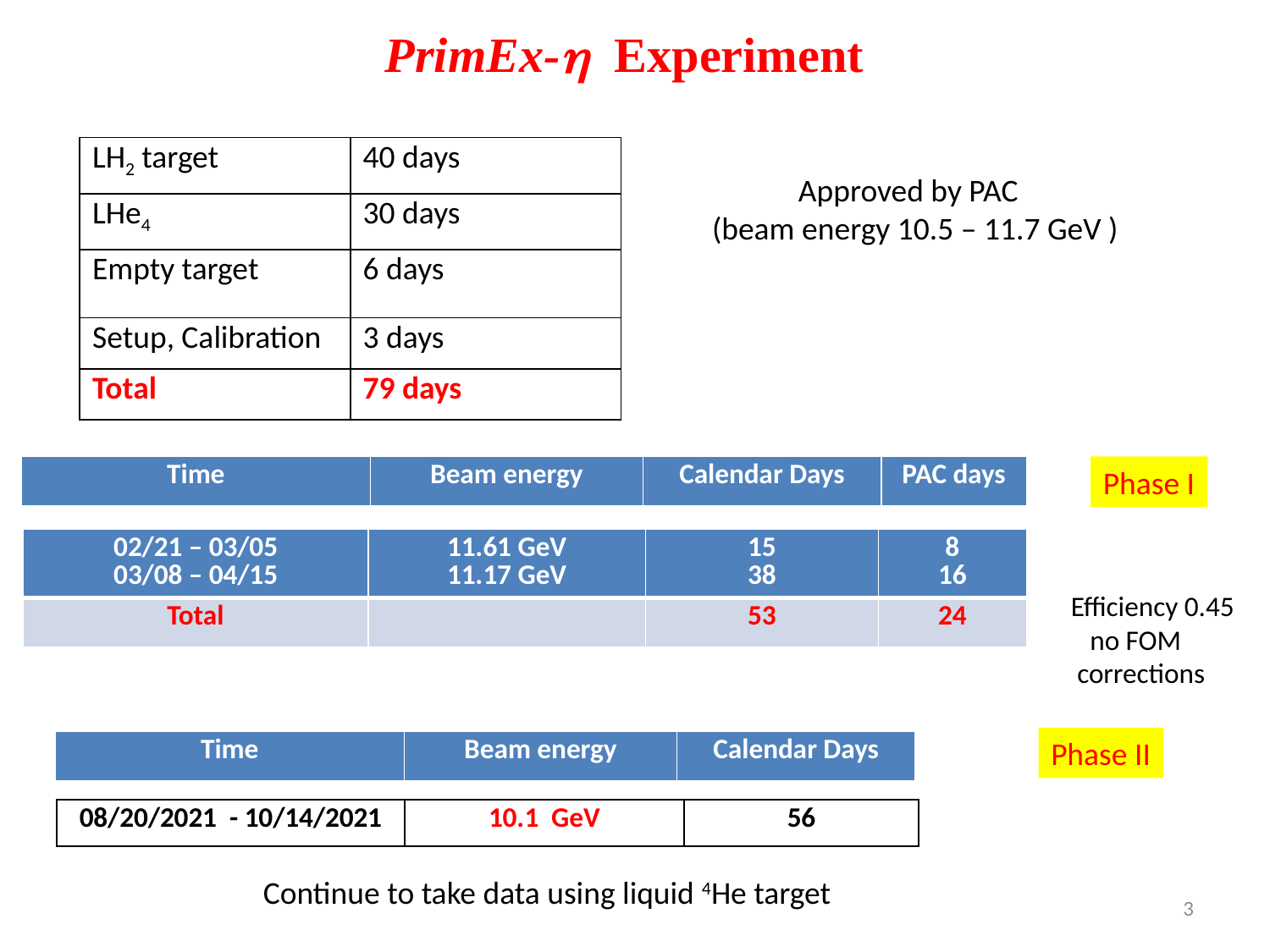

PrimEx-η  Experiment
| LH2 target | 40 days |
| --- | --- |
| LHe4 | 30 days |
| Empty target | 6 days |
| Setup, Calibration | 3 days |
| Total | 79 days |
             Approved by PAC
 (beam energy 10.5 – 11.7 GeV )
| Time | Beam energy | Calendar Days | PAC days |
| --- | --- | --- | --- |
Phase I
| 02/21 – 03/05 03/08 – 04/15 | 11.61 GeV 11.17 GeV | 15 38 | 8 16 |
| --- | --- | --- | --- |
| Total |  | 53 | 24 |
    Efficiency 0.45
       no FOM
     corrections
Phase II
| Time | Beam energy | Calendar Days |
| --- | --- | --- |
| 08/20/2021 - 10/14/2021 | 10.1 GeV | 56 |
| --- | --- | --- |
Continue to take data using liquid 4He target
3